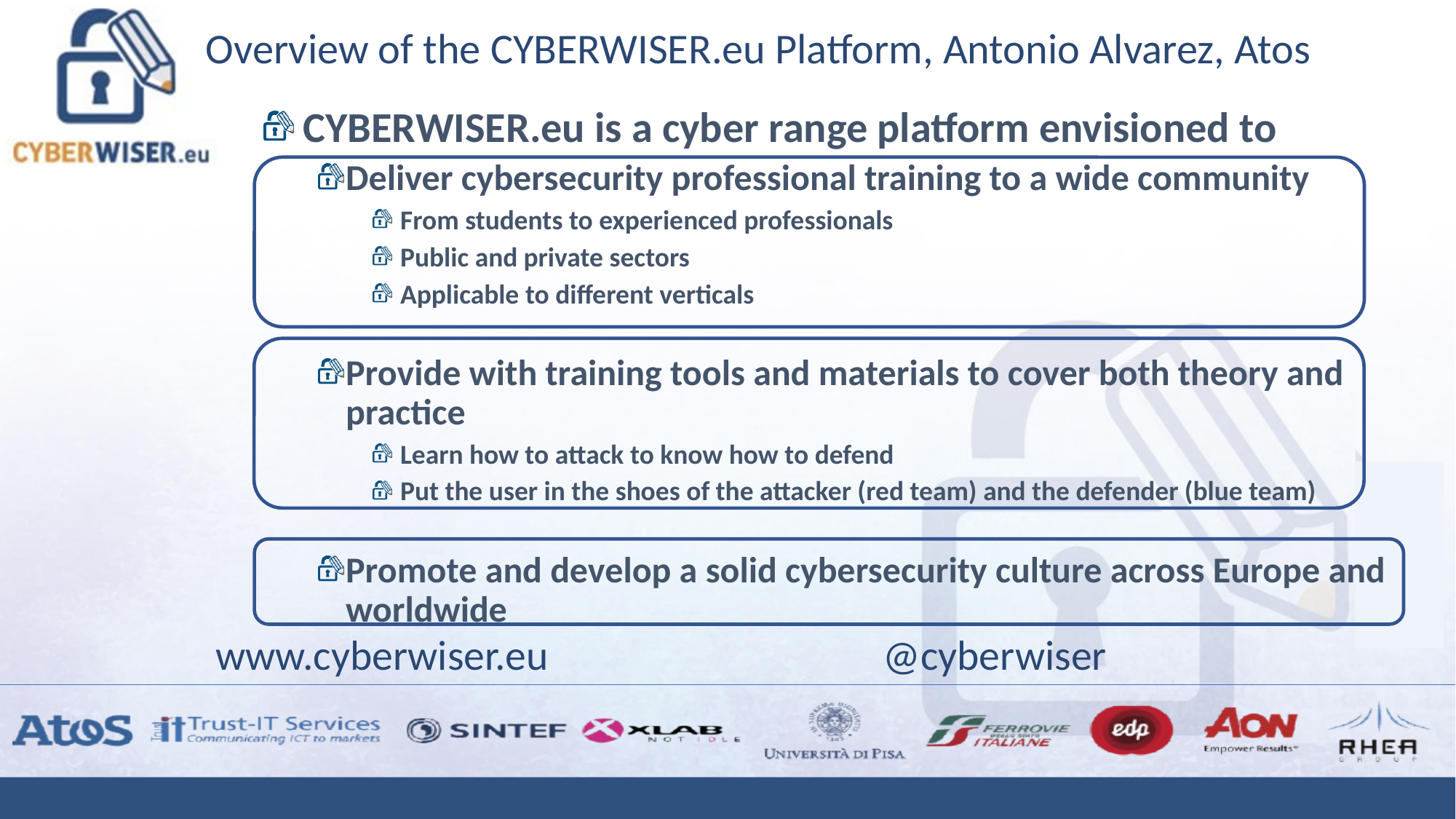

# Overview of the CYBERWISER.eu Platform, Antonio Alvarez, Atos
 CYBERWISER.eu is a cyber range platform envisioned to
Deliver cybersecurity professional training to a wide community
From students to experienced professionals
Public and private sectors
Applicable to different verticals

Provide with training tools and materials to cover both theory and practice
Learn how to attack to know how to defend
Put the user in the shoes of the attacker (red team) and the defender (blue team)

Promote and develop a solid cybersecurity culture across Europe and worldwide